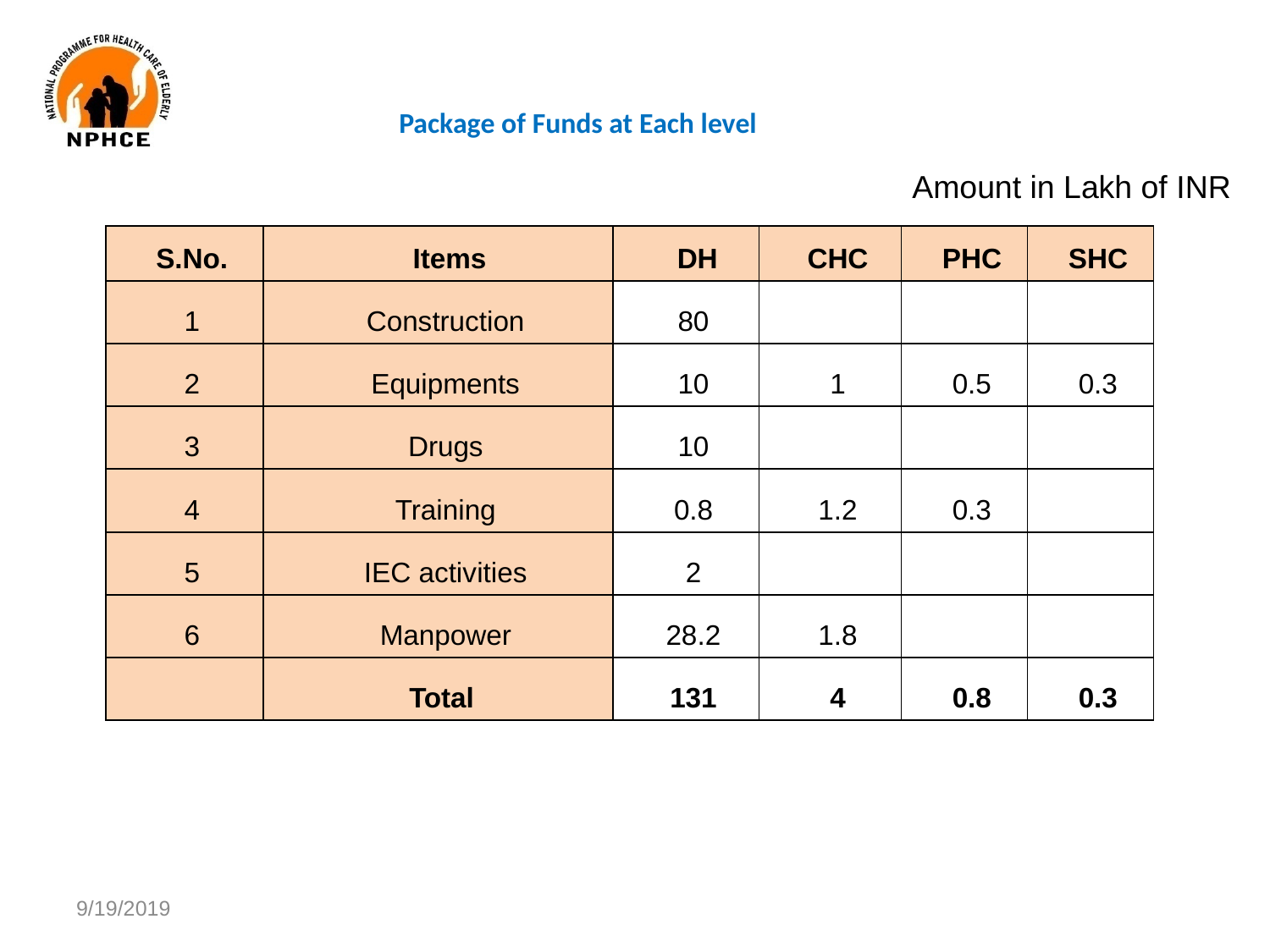

Package of Funds at Each level
Amount in Lakh of INR
| S.No. | Items | DH | CHC | PHC | SHC |
| --- | --- | --- | --- | --- | --- |
| 1 | Construction | 80 |  |  |  |
| 2 | Equipments | 10 | 1 | 0.5 | 0.3 |
| 3 | Drugs | 10 |  |  |  |
| 4 | Training | 0.8 | 1.2 | 0.3 |  |
| 5 | IEC activities | 2 |  |  |  |
| 6 | Manpower | 28.2 | 1.8 |  |  |
|  | Total | 131 | 4 | 0.8 | 0.3 |
9/19/2019